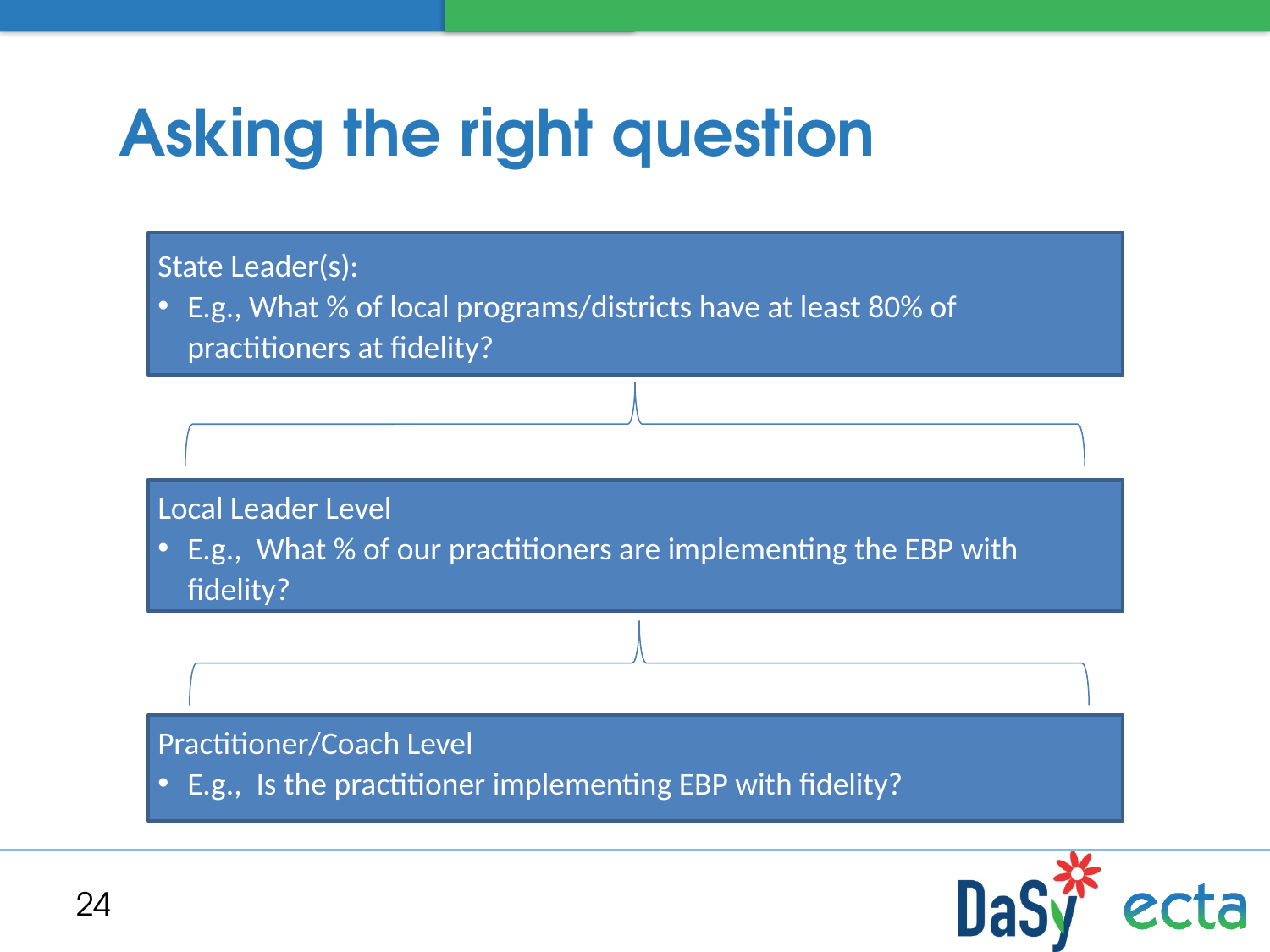

# Asking the right question

State Leader(s):
E.g., What % of local programs/districts have at least 80% of practitioners at fidelity?
Local Leader Level
E.g.,  What % of our practitioners are implementing the EBP with fidelity?
Practitioner/Coach Level
E.g.,  Is the practitioner implementing EBP with fidelity?
24